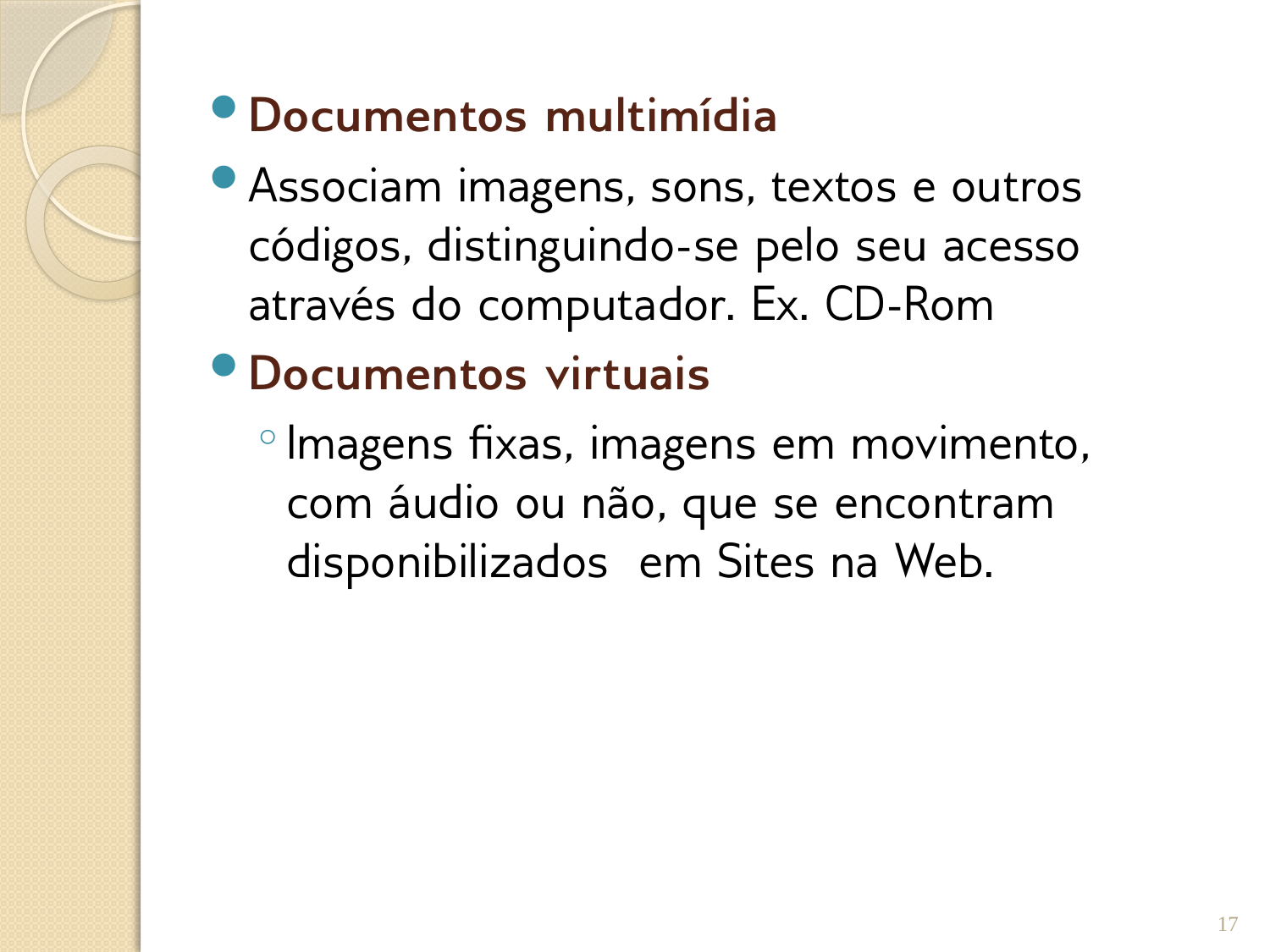

Documentos multimídia
Associam imagens, sons, textos e outros códigos, distinguindo-se pelo seu acesso através do computador. Ex. CD-Rom
Documentos virtuais
Imagens fixas, imagens em movimento, com áudio ou não, que se encontram disponibilizados  em Sites na Web.
17